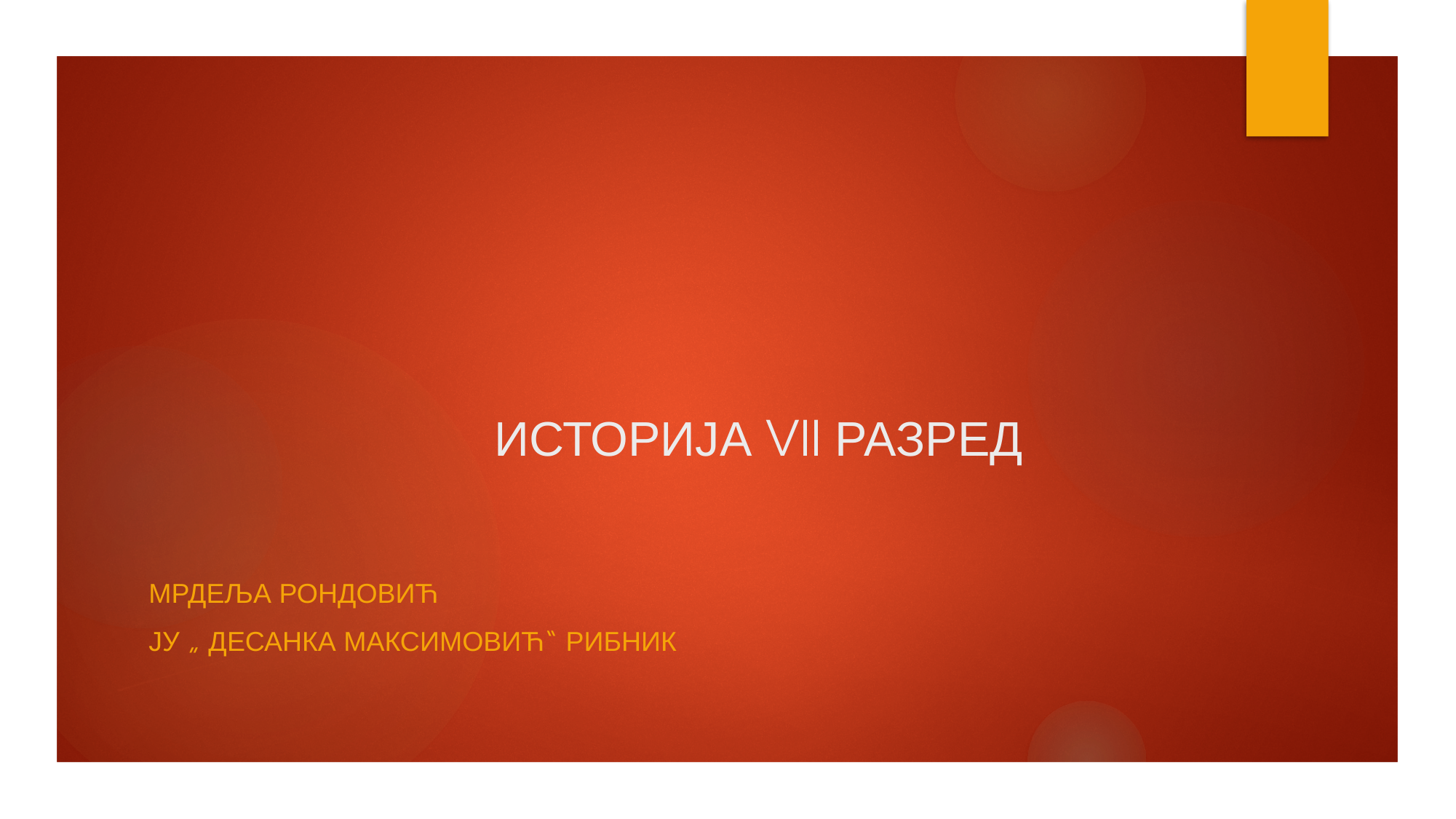

# ИСТОРИЈА VII РАЗРЕД
Мрдеља рондовић
Ју „ десанка максимовић“ рибник